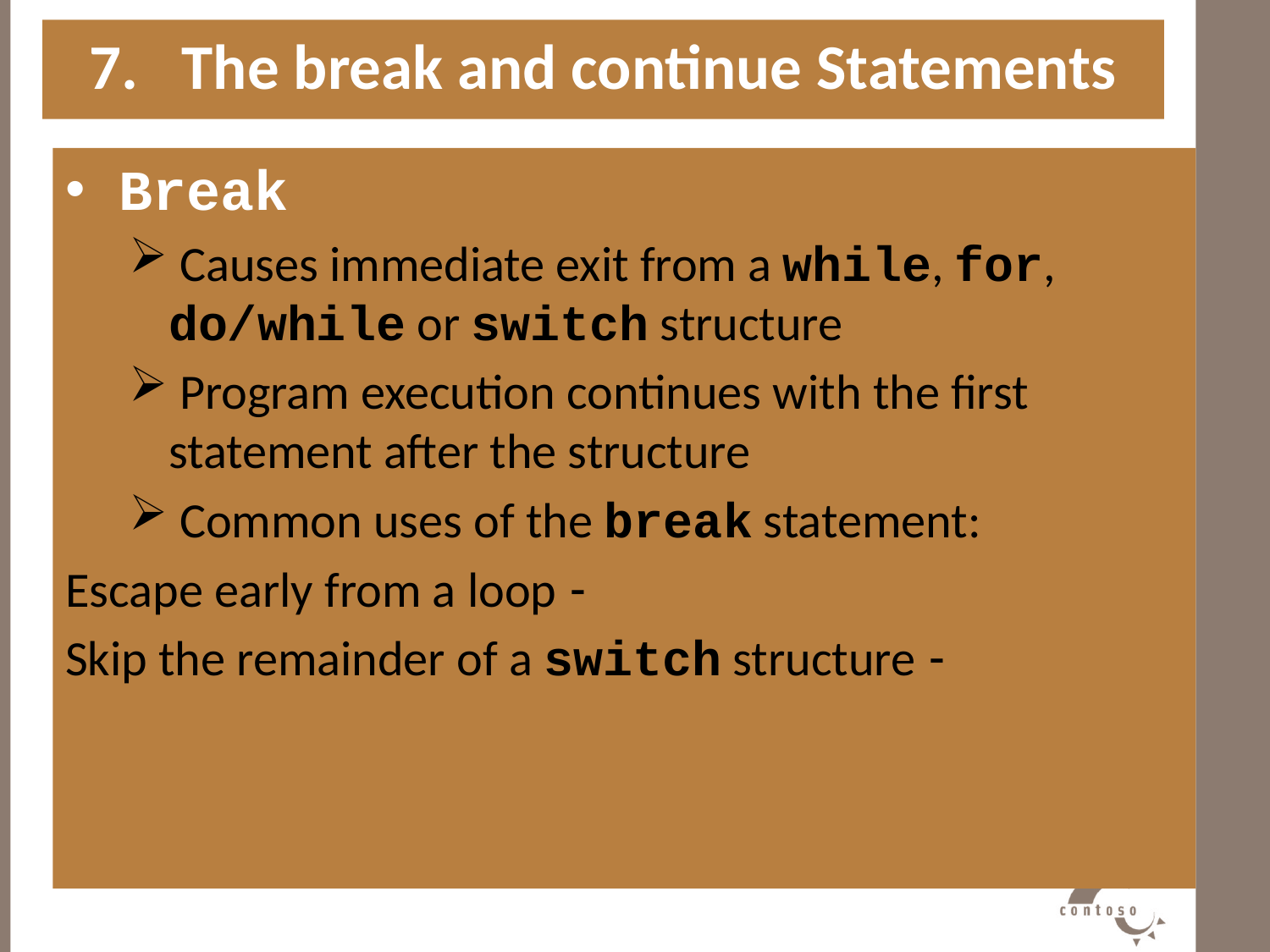

7.   The break and continue Statements
 Break
 Causes immediate exit from a while, for, do/while or switch structure
 Program execution continues with the first statement after the structure
 Common uses of the break statement:
- Escape early from a loop
- Skip the remainder of a switch structure
#